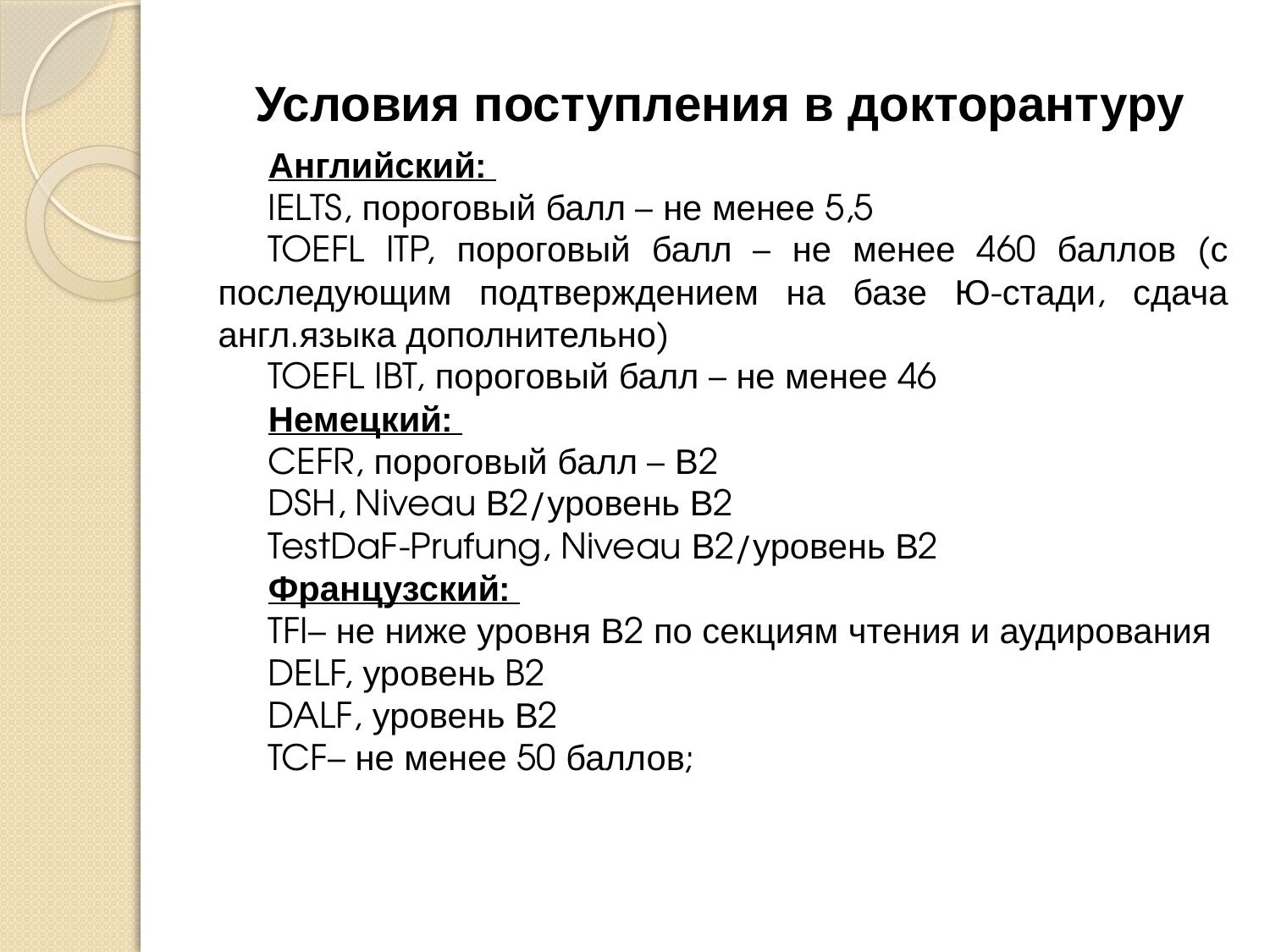

# Условия поступления в докторантуру
Английский:
IELTS, пороговый балл – не менее 5,5
TOEFL ITP, пороговый балл – не менее 460 баллов (с последующим подтверждением на базе Ю-стади, сдача англ.языка дополнительно)
TOEFL IBT, пороговый балл – не менее 46
Немецкий:
CEFR, пороговый балл – В2
DSH, Niveau В2/уровень В2
TestDaF-Prufung, Niveau В2/уровень В2
Французский:
TFI– не ниже уровня В2 по секциям чтения и аудирования
DELF, уровень B2
DALF, уровень В2
TCF– не менее 50 баллов;